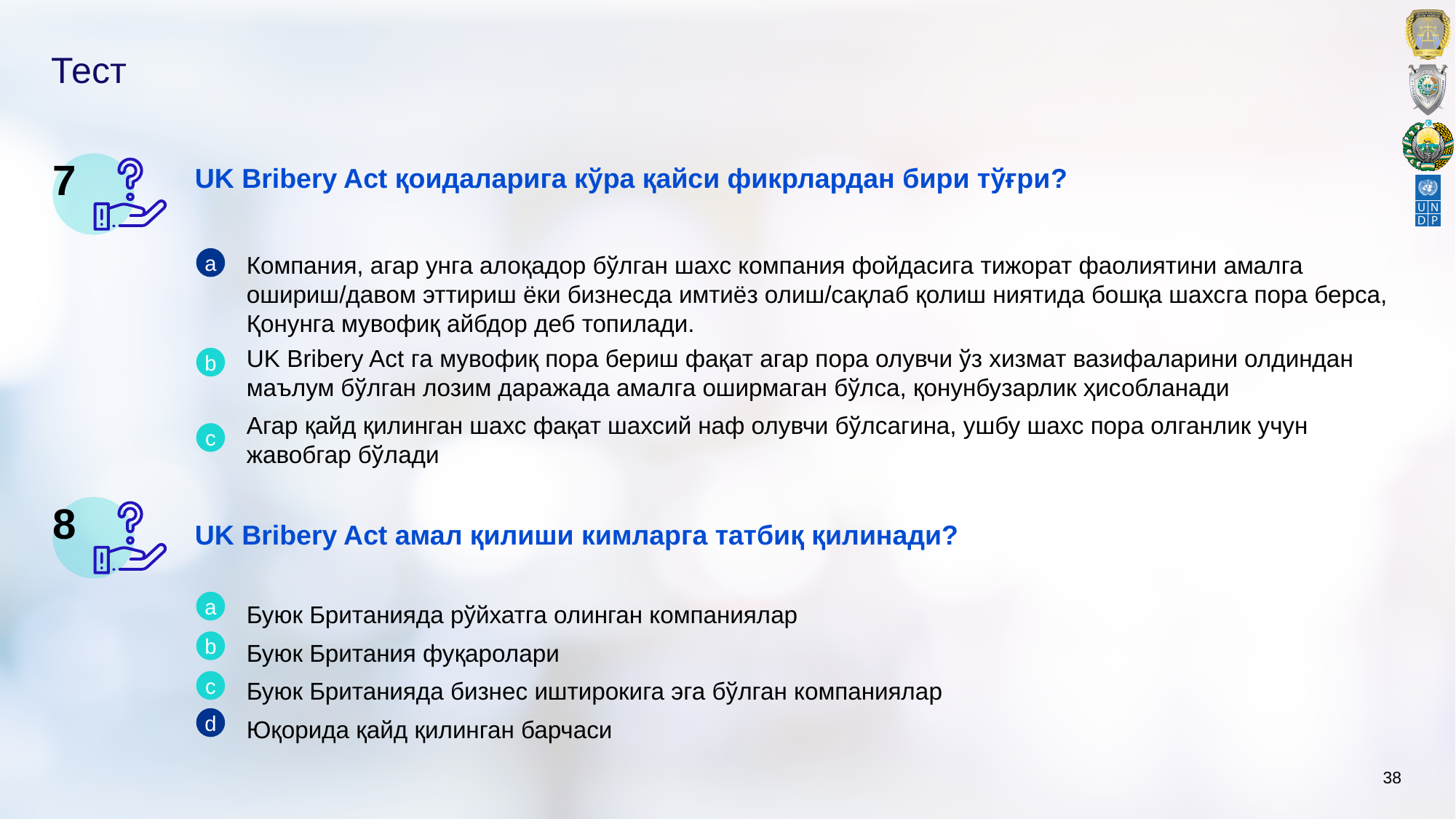

# Тест
7
UK Bribery Act қоидаларига кўра қайси фикрлардан бири тўғри?

a
Компания, агар унга алоқадор бўлган шахс компания фойдасига тижорат фаолиятини амалга ошириш/давом эттириш ёки бизнесда имтиёз олиш/сақлаб қолиш ниятида бошқа шахсга пора берса, Қонунга мувофиқ айбдор деб топилади.
UK Bribery Act га мувофиқ пора бериш фақат агар пора олувчи ўз хизмат вазифаларини олдиндан маълум бўлган лозим даражада амалга оширмаган бўлса, қонунбузарлик ҳисобланади
Агар қайд қилинган шахс фақат шахсий наф олувчи бўлсагина, ушбу шахс пора олганлик учун жавобгар бўлади
b
c
8

UK Bribery Act амал қилиши кимларга татбиқ қилинади?
a
Буюк Британияда рўйхатга олинган компаниялар
Буюк Британия фуқаролари
Буюк Британияда бизнес иштирокига эга бўлган компаниялар
Юқорида қайд қилинган барчаси
b
c
d